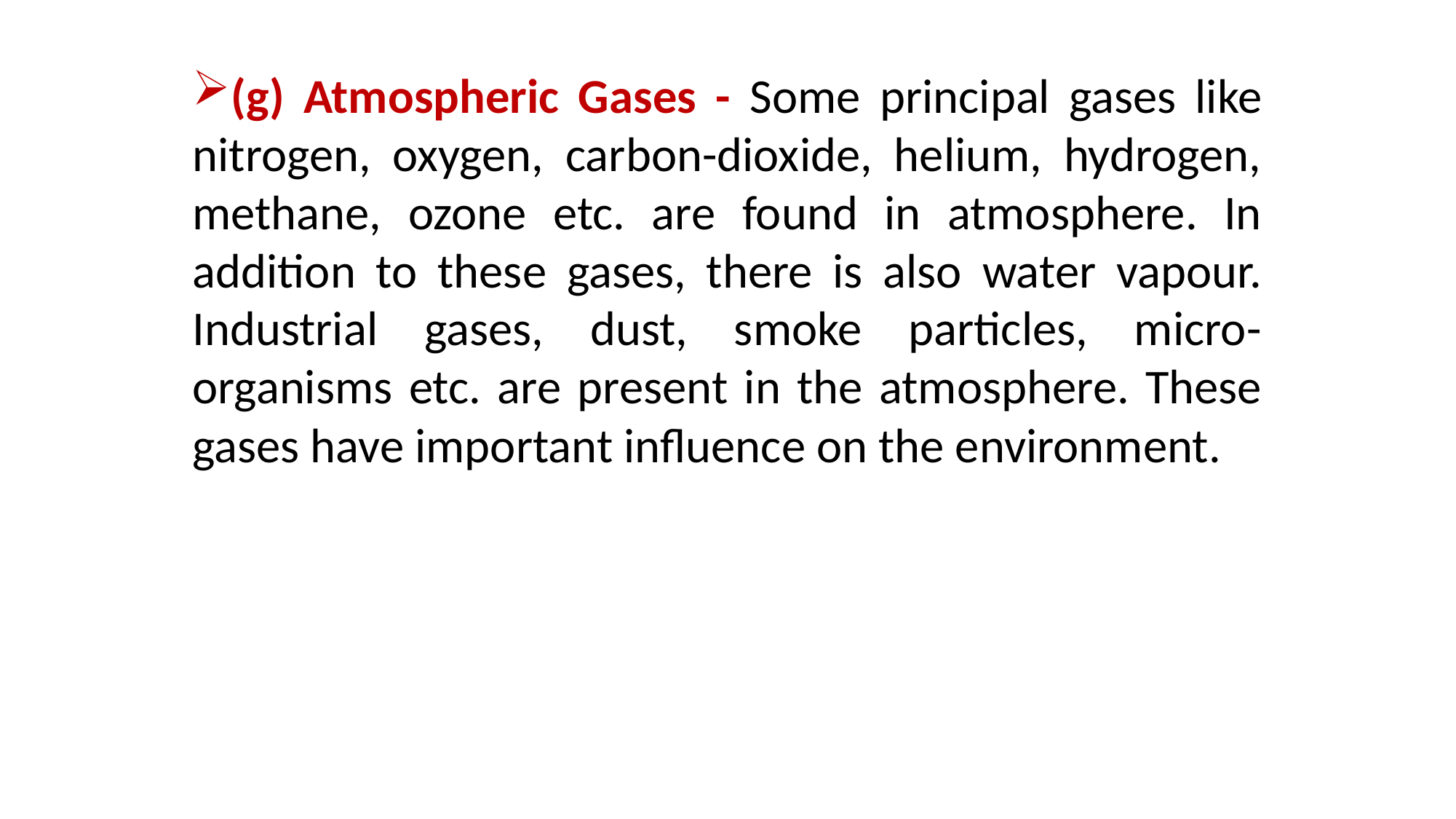

(g) Atmospheric Gases - Some principal gases like nitrogen, oxygen, carbon-dioxide, helium, hydrogen, methane, ozone etc. are found in atmosphere. In addition to these gases, there is also water vapour. Industrial gases, dust, smoke particles, micro-organisms etc. are present in the atmosphere. These gases have important influence on the environment.